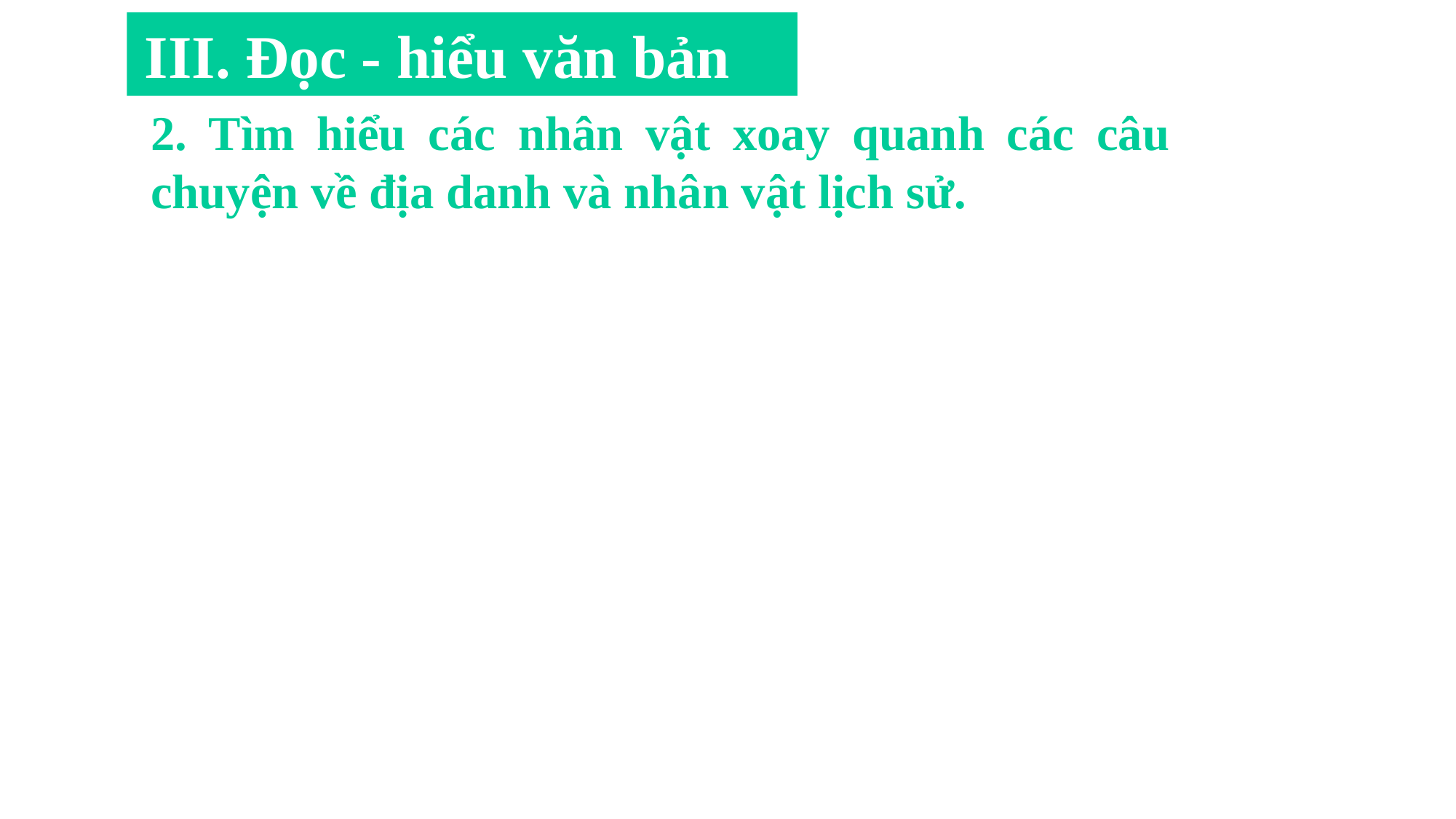

III. Đọc - hiểu văn bản
2. Tìm hiểu các nhân vật xoay quanh các câu chuyện về địa danh và nhân vật lịch sử.